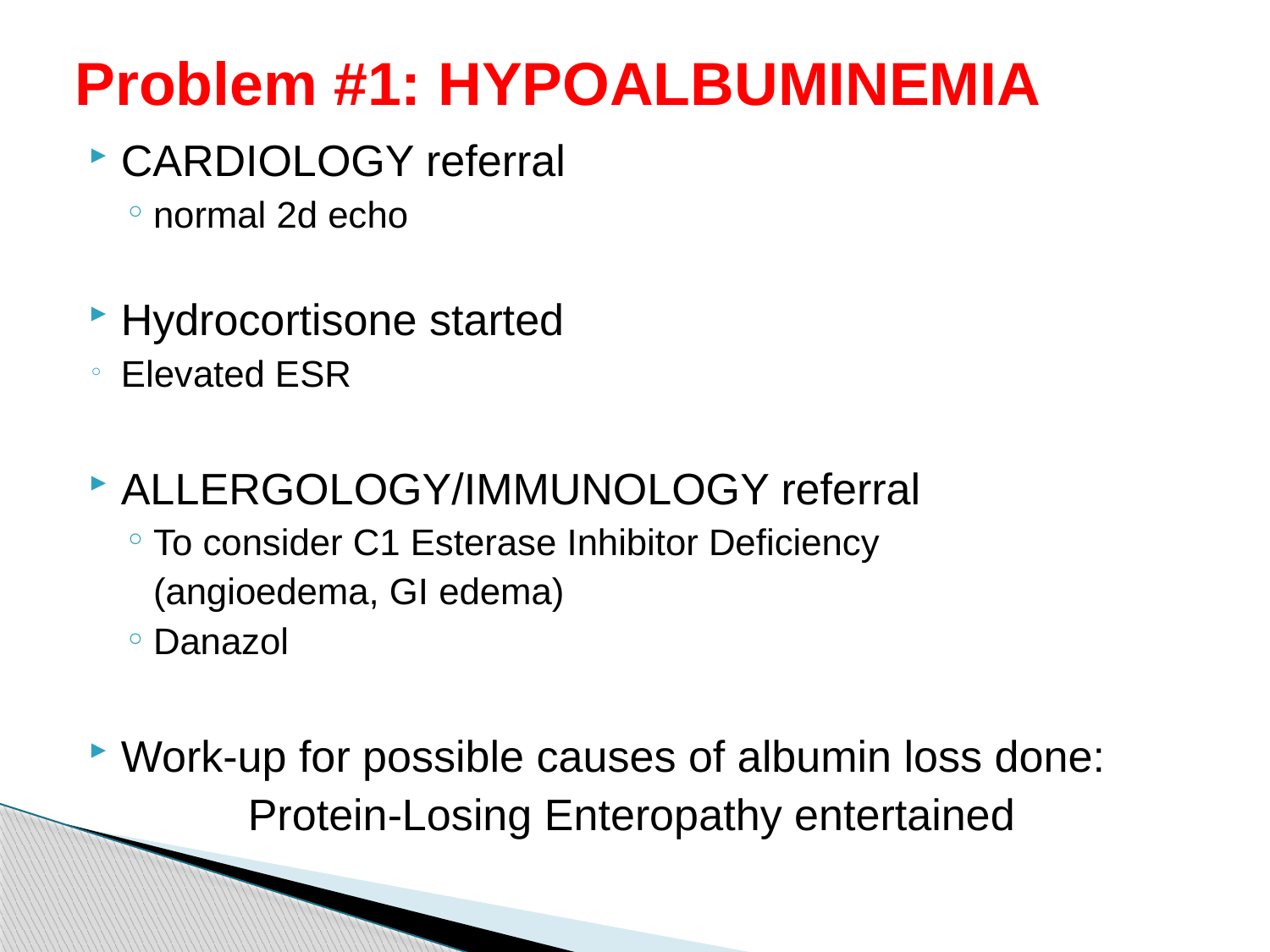

# Problem #1: HYPOALBUMINEMIA
CARDIOLOGY referral
normal 2d echo

Hydrocortisone started
Elevated ESR

ALLERGOLOGY/IMMUNOLOGY referral
To consider C1 Esterase Inhibitor Deficiency
	(angioedema, GI edema)
Danazol

Work-up for possible causes of albumin loss done:
		Protein-Losing Enteropathy entertained